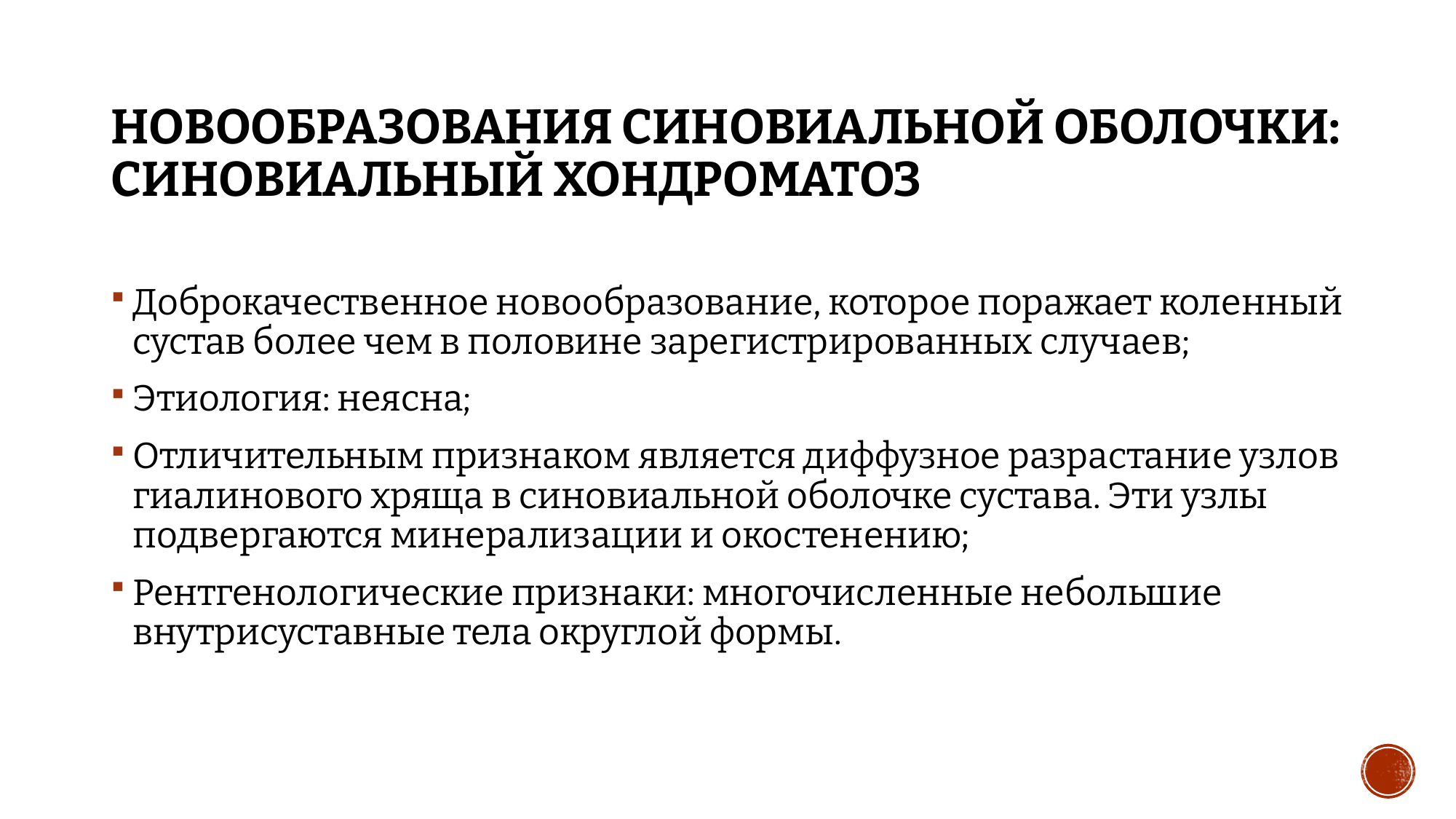

# Новообразования синовиальной оболочки: Синовиальный хондроматоз
Доброкачественное новообразование, которое поражает коленный сустав более чем в половине зарегистрированных случаев;
Этиология: неясна;
Отличительным признаком является диффузное разрастание узлов гиалинового хряща в синовиальной оболочке сустава. Эти узлы подвергаются минерализации и окостенению;
Рентгенологические признаки: многочисленные небольшие внутрисуставные тела округлой формы.